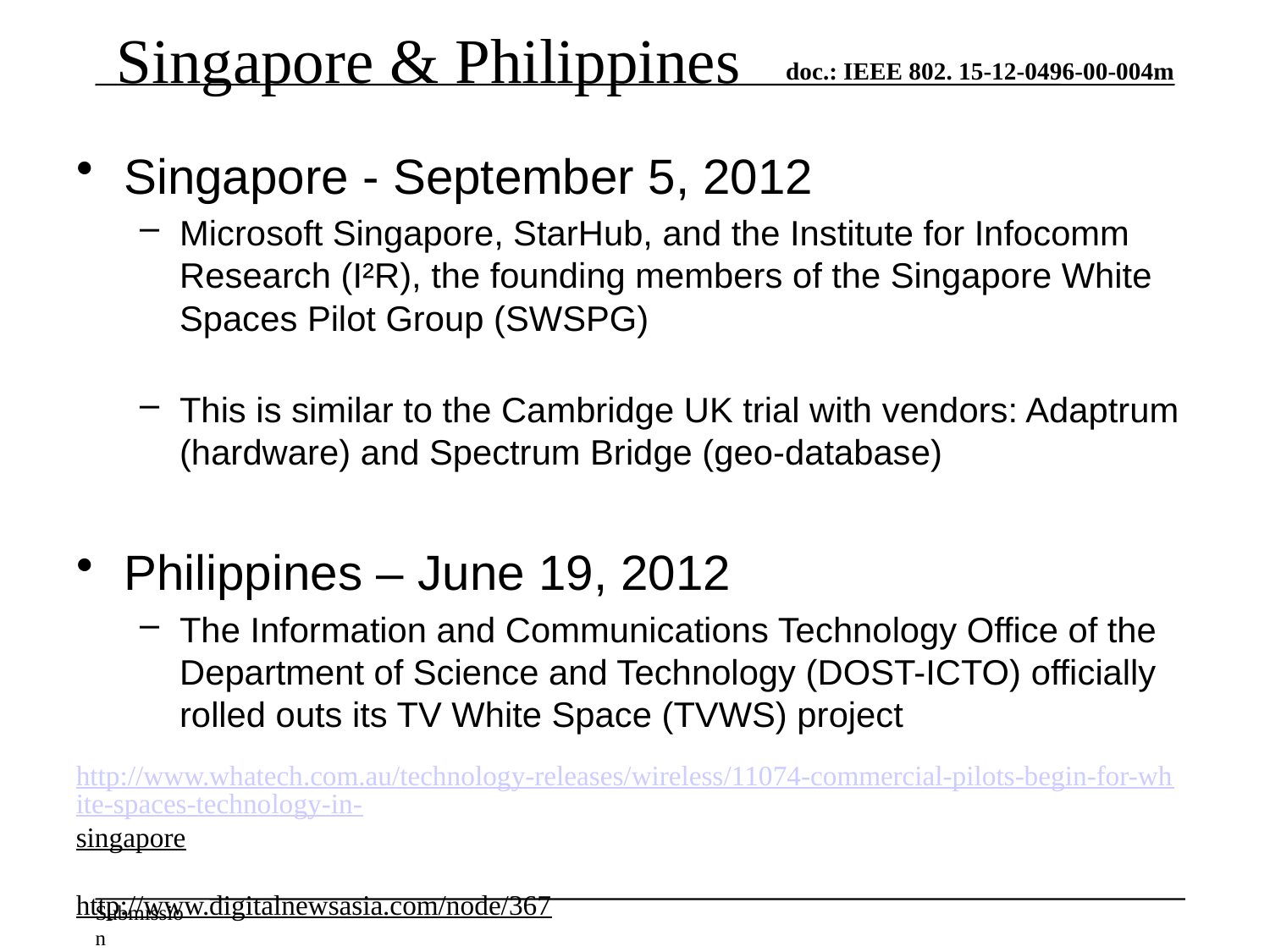

# Singapore & Philippines
Singapore - September 5, 2012
Microsoft Singapore, StarHub, and the Institute for Infocomm Research (I²R), the founding members of the Singapore White Spaces Pilot Group (SWSPG)
This is similar to the Cambridge UK trial with vendors: Adaptrum (hardware) and Spectrum Bridge (geo-database)

Philippines – June 19, 2012
The Information and Communications Technology Office of the Department of Science and Technology (DOST-ICTO) officially rolled outs its TV White Space (TVWS) project

http://www.whatech.com.au/technology-releases/wireless/11074-commercial-pilots-begin-for-white-spaces-technology-in-singapore

http://www.digitalnewsasia.com/node/367